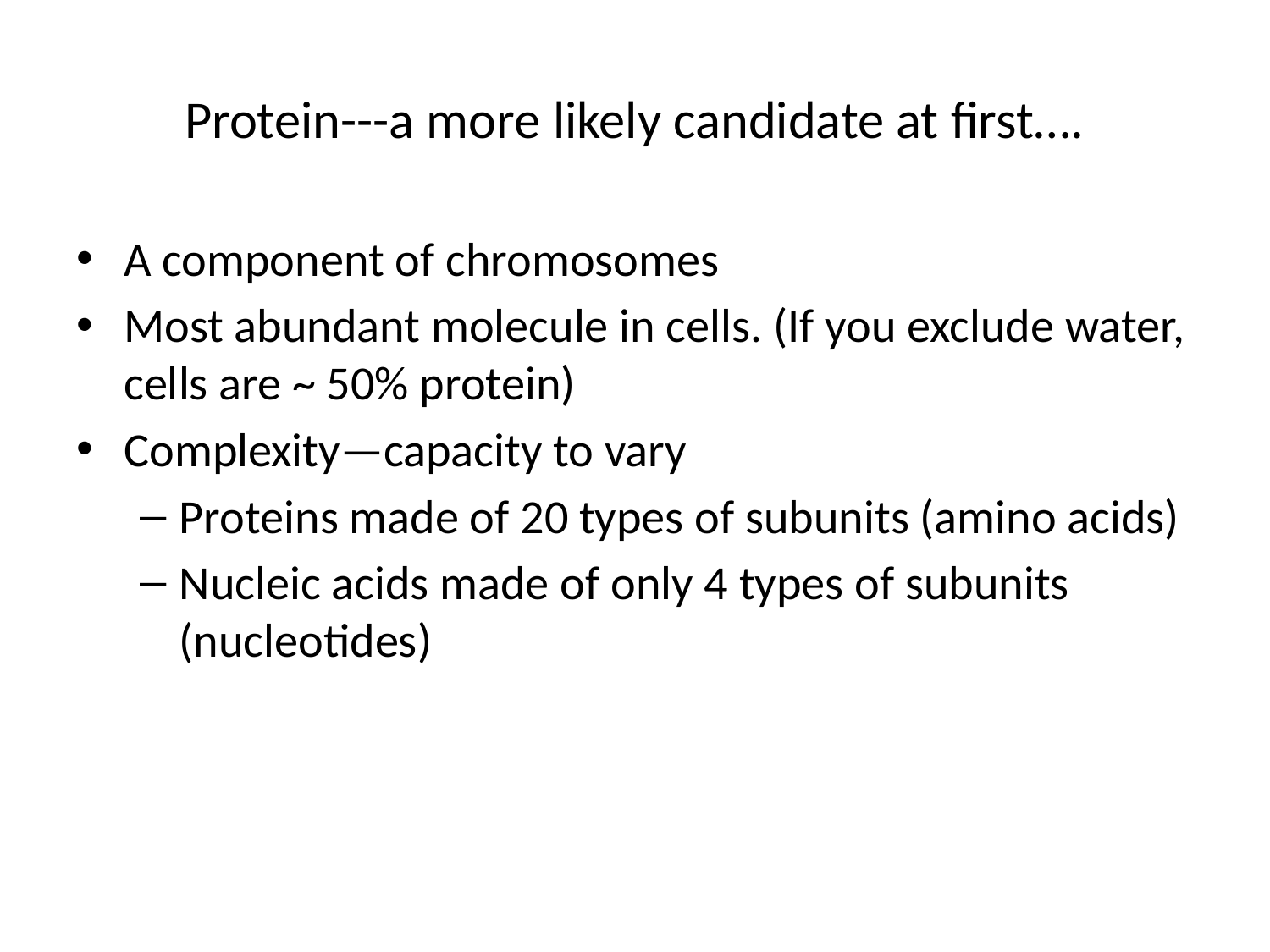

# Protein---a more likely candidate at first….
A component of chromosomes
Most abundant molecule in cells. (If you exclude water, cells are ~ 50% protein)
Complexity—capacity to vary
Proteins made of 20 types of subunits (amino acids)
Nucleic acids made of only 4 types of subunits (nucleotides)